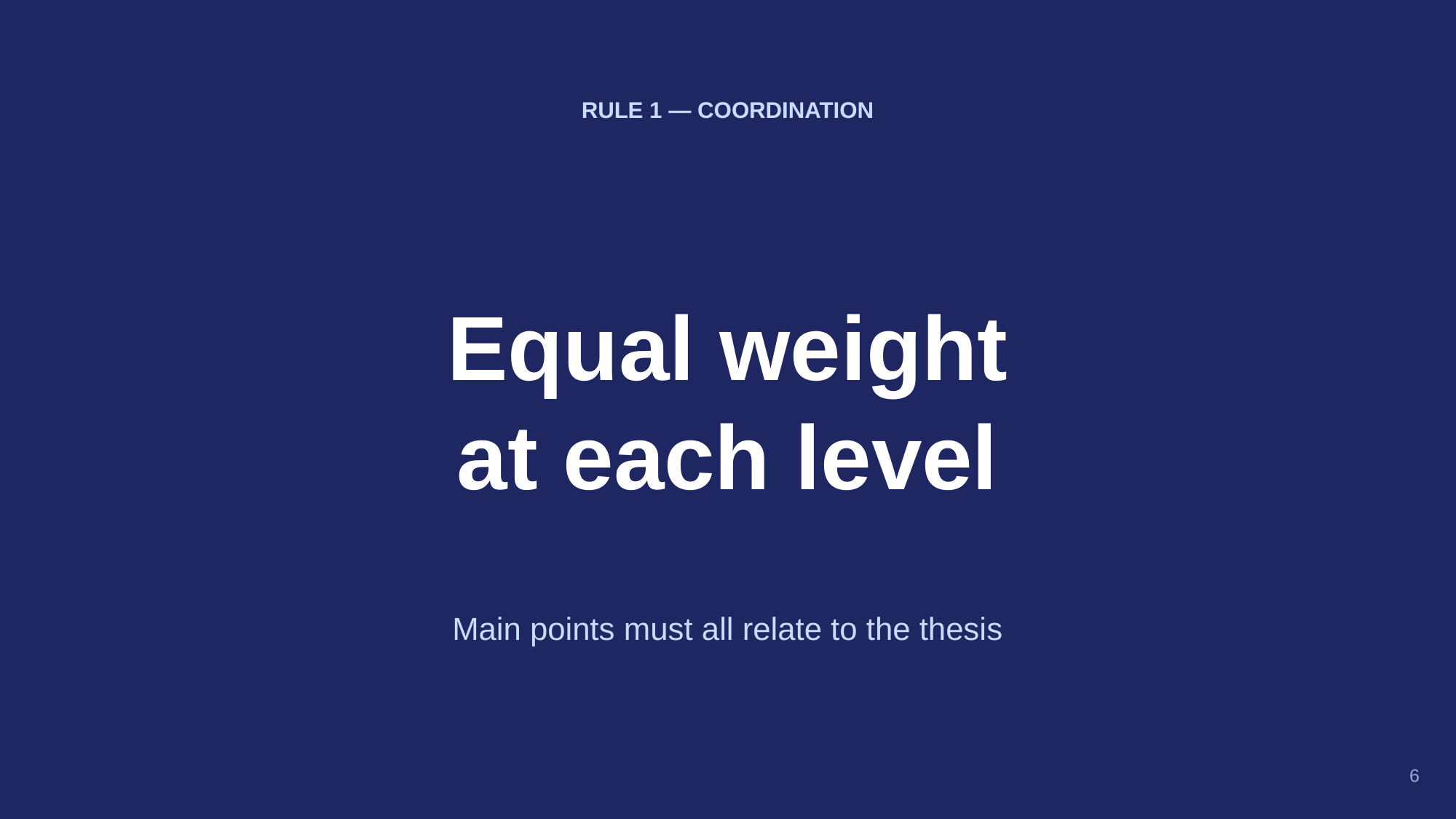

RULE 1 — COORDINATION
Equal weight
at each level
Main points must all relate to the thesis
6